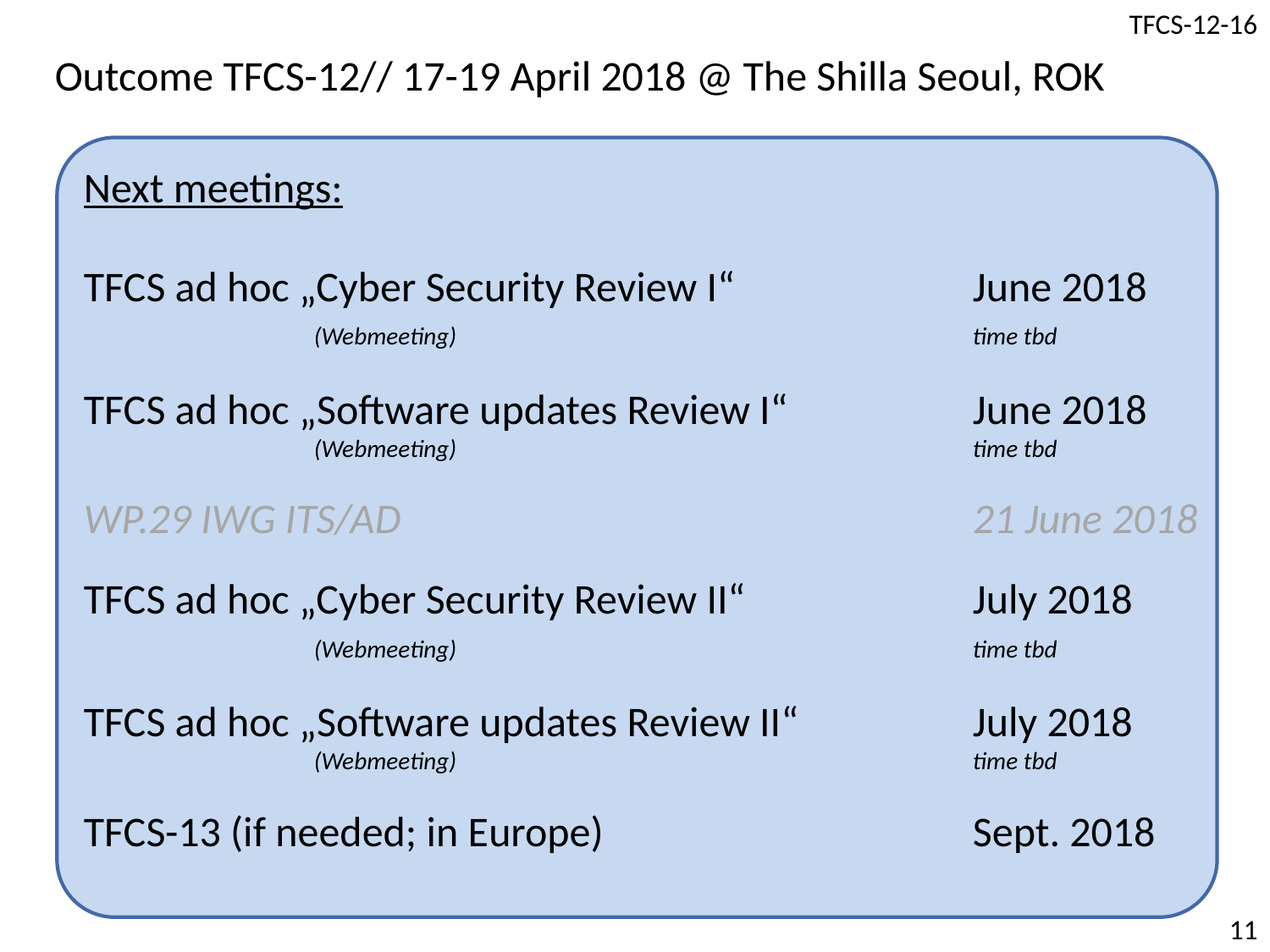

Outcome TFCS-12// 17-19 April 2018 @ The Shilla Seoul, ROK
Next meetings:

TFCS ad hoc „Cyber Security Review I“		June 2018
	(Webmeeting)		time tbd

TFCS ad hoc „Software updates Review I“	 	June 2018
	(Webmeeting)		time tbd
WP.29 IWG ITS/AD		 	21 June 2018
TFCS ad hoc „Cyber Security Review II“		July 2018
	(Webmeeting)		time tbd

TFCS ad hoc „Software updates Review II“	 	July 2018
	(Webmeeting)		time tbd

TFCS-13 (if needed; in Europe)			Sept. 2018